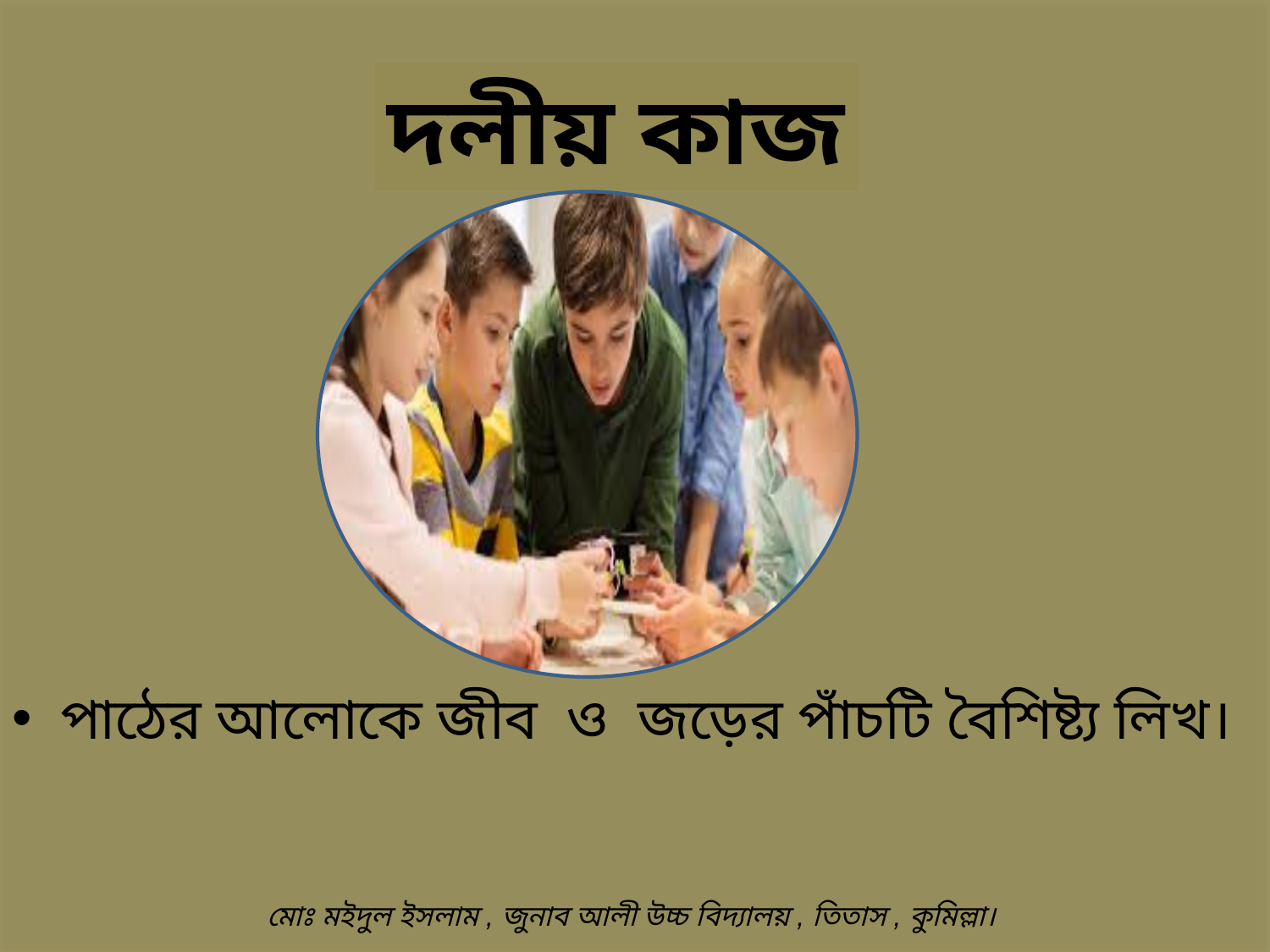

দলীয় কাজ

পাঠের আলোকে জীব  ও  জড়ের পাঁচটি বৈশিষ্ট্য লিখ।